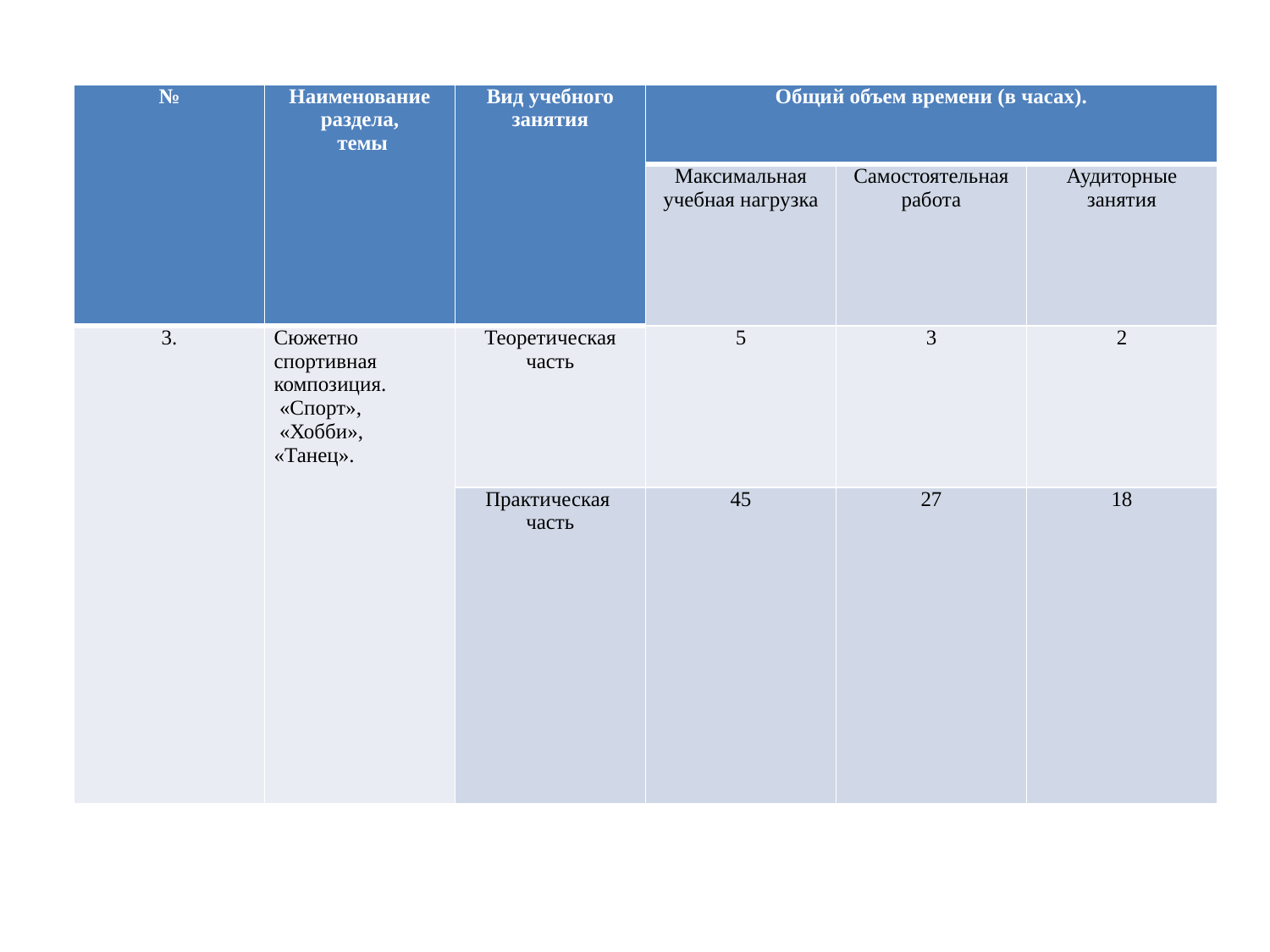

| № | Наименование раздела, темы | Вид учебного занятия | Общий объем времени (в часах). |  |  |
| --- | --- | --- | --- | --- | --- |
|  |  |  | Максимальная учебная нагрузка | Самостоятельная работа | Аудиторные занятия |
| 3. | Сюжетно спортивная композиция. «Спорт», «Хобби», «Танец». | Теоретическая часть | 5 | 3 | 2 |
|  |  | Практическая часть | 45 | 27 | 18 |